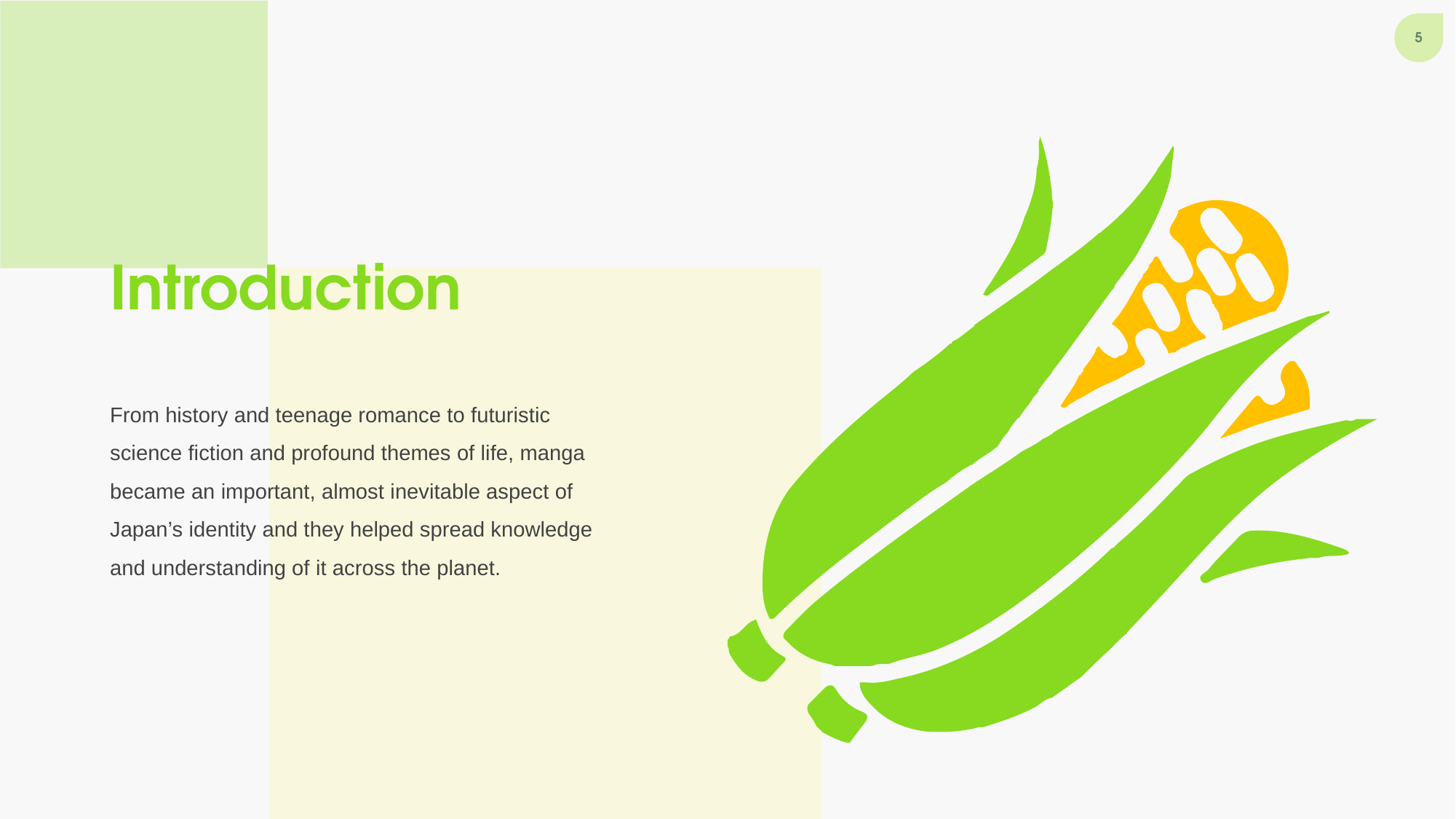

# Introduction

From history and teenage romance to futuristic science fiction and profound themes of life, manga became an important, almost inevitable aspect of Japan’s identity and they helped spread knowledge and understanding of it across the planet.